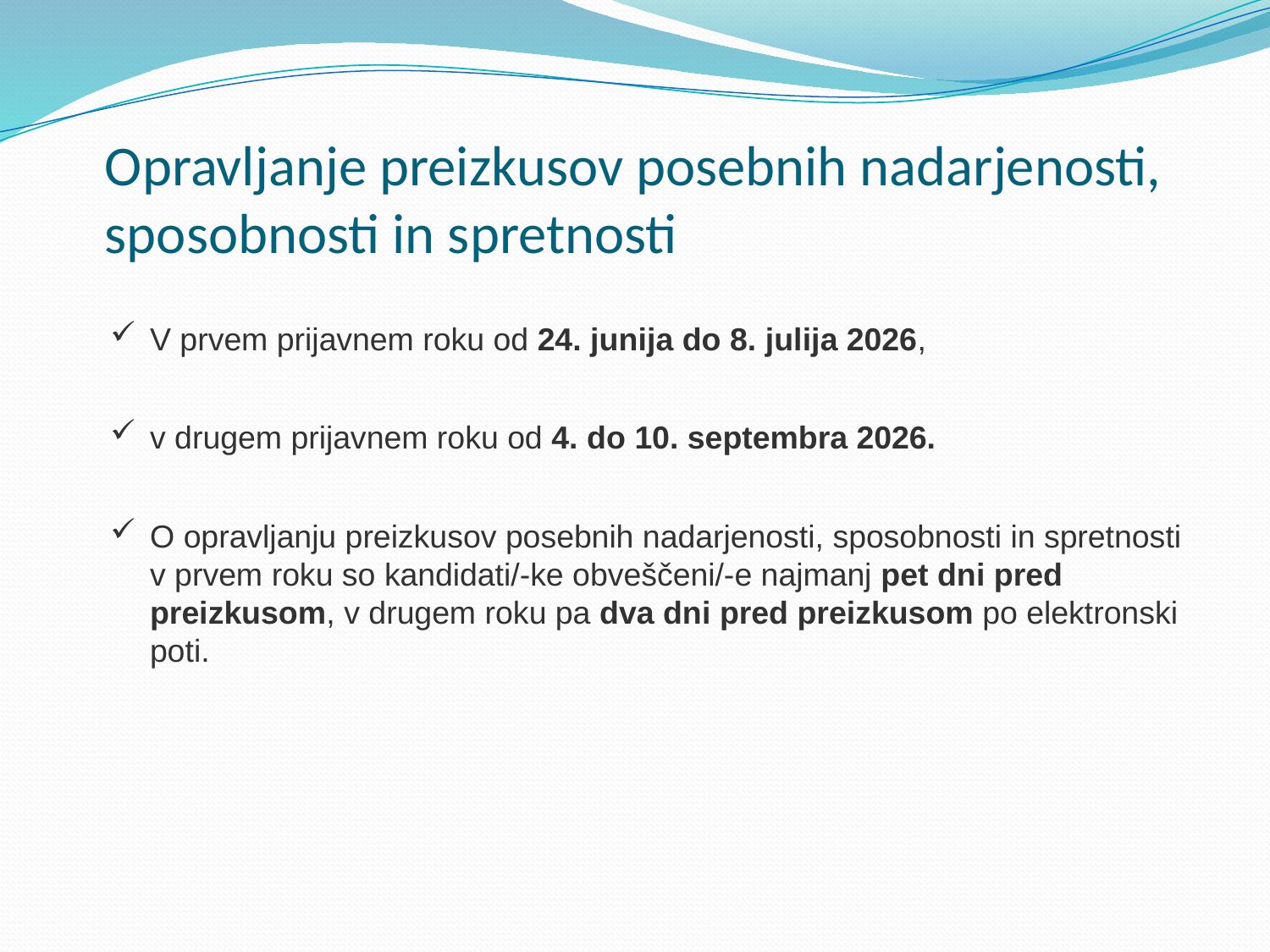

# Opravljanje preizkusov posebnih nadarjenosti, sposobnosti in spretnosti
V prvem prijavnem roku od 24. junija do 8. julija 2026,

v drugem prijavnem roku od 4. do 10. septembra 2026.

O opravljanju preizkusov posebnih nadarjenosti, sposobnosti in spretnosti v prvem roku so kandidati/-ke obveščeni/-e najmanj pet dni pred preizkusom, v drugem roku pa dva dni pred preizkusom po elektronski poti.